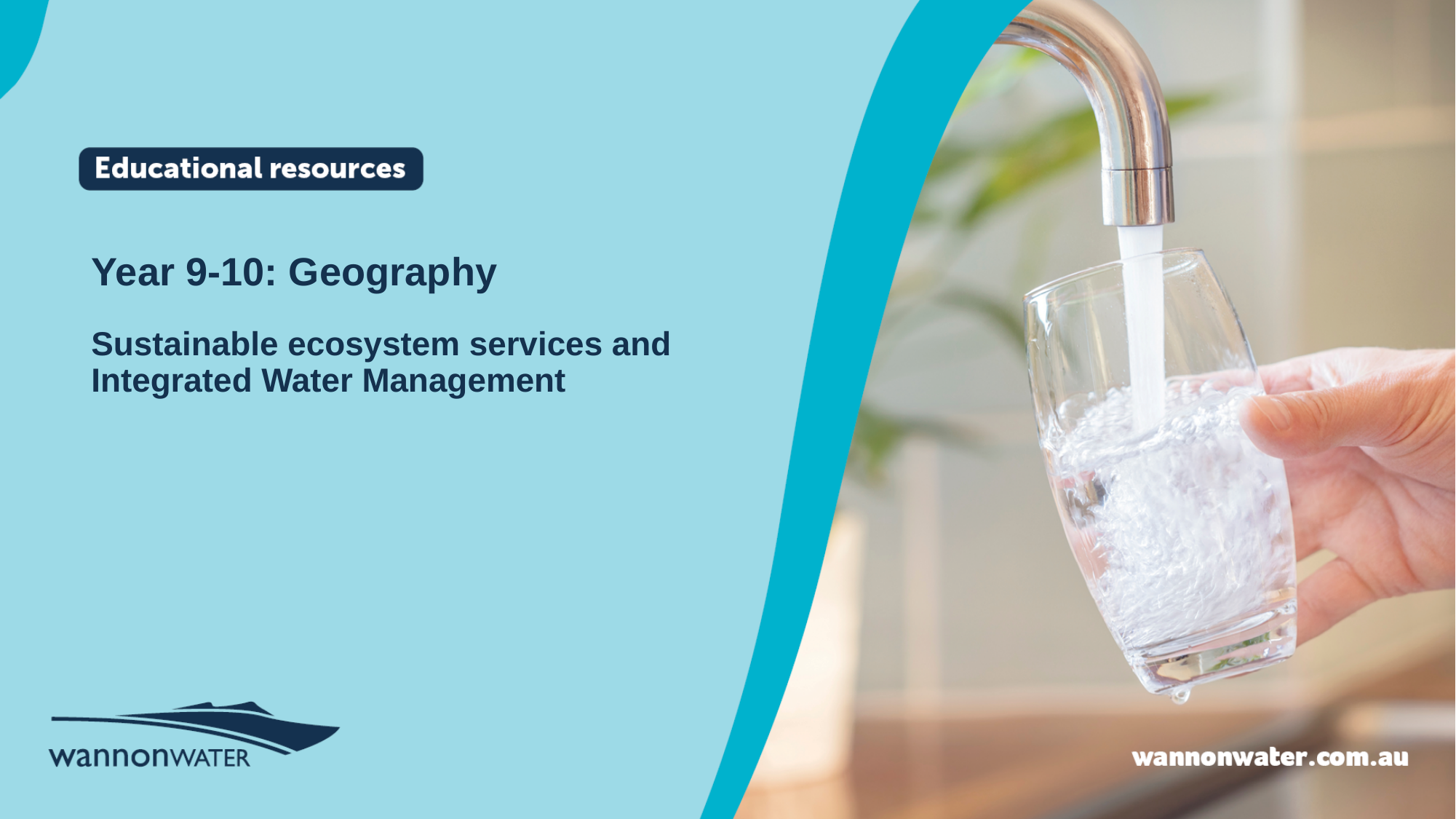

Year 9-10: Geography
Sustainable ecosystem services and
Integrated Water Management